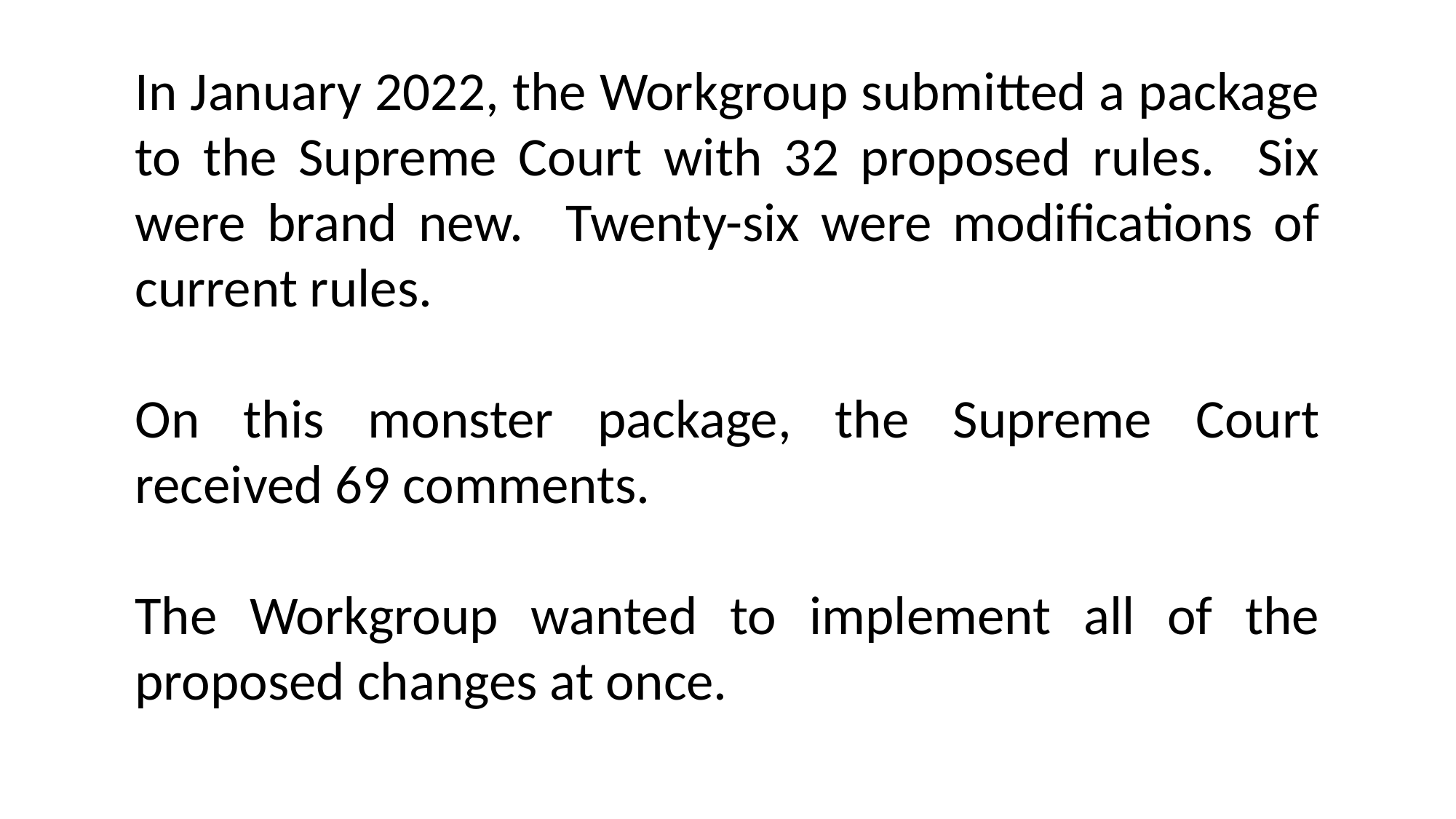

In January 2022, the Workgroup submitted a package to the Supreme Court with 32 proposed rules.  Six were brand new.  Twenty-six were modifications of current rules.

On this monster package, the Supreme Court received 69 comments.

The Workgroup wanted to implement all of the proposed changes at once.